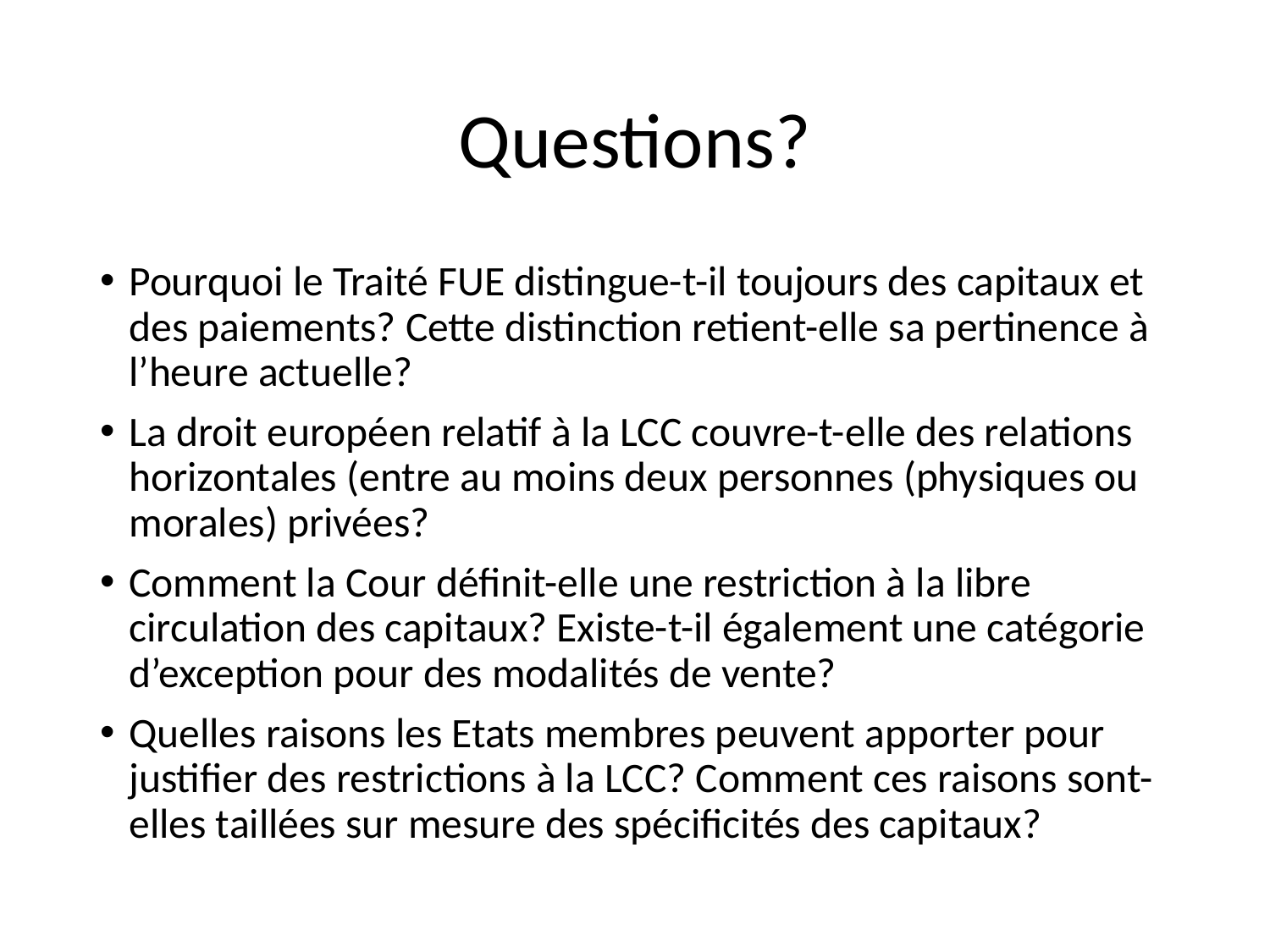

# Questions?
Pourquoi le Traité FUE distingue-t-il toujours des capitaux et des paiements? Cette distinction retient-elle sa pertinence à l’heure actuelle?
La droit européen relatif à la LCC couvre-t-elle des relations horizontales (entre au moins deux personnes (physiques ou morales) privées?
Comment la Cour définit-elle une restriction à la libre circulation des capitaux? Existe-t-il également une catégorie d’exception pour des modalités de vente?
Quelles raisons les Etats membres peuvent apporter pour justifier des restrictions à la LCC? Comment ces raisons sont-elles taillées sur mesure des spécificités des capitaux?